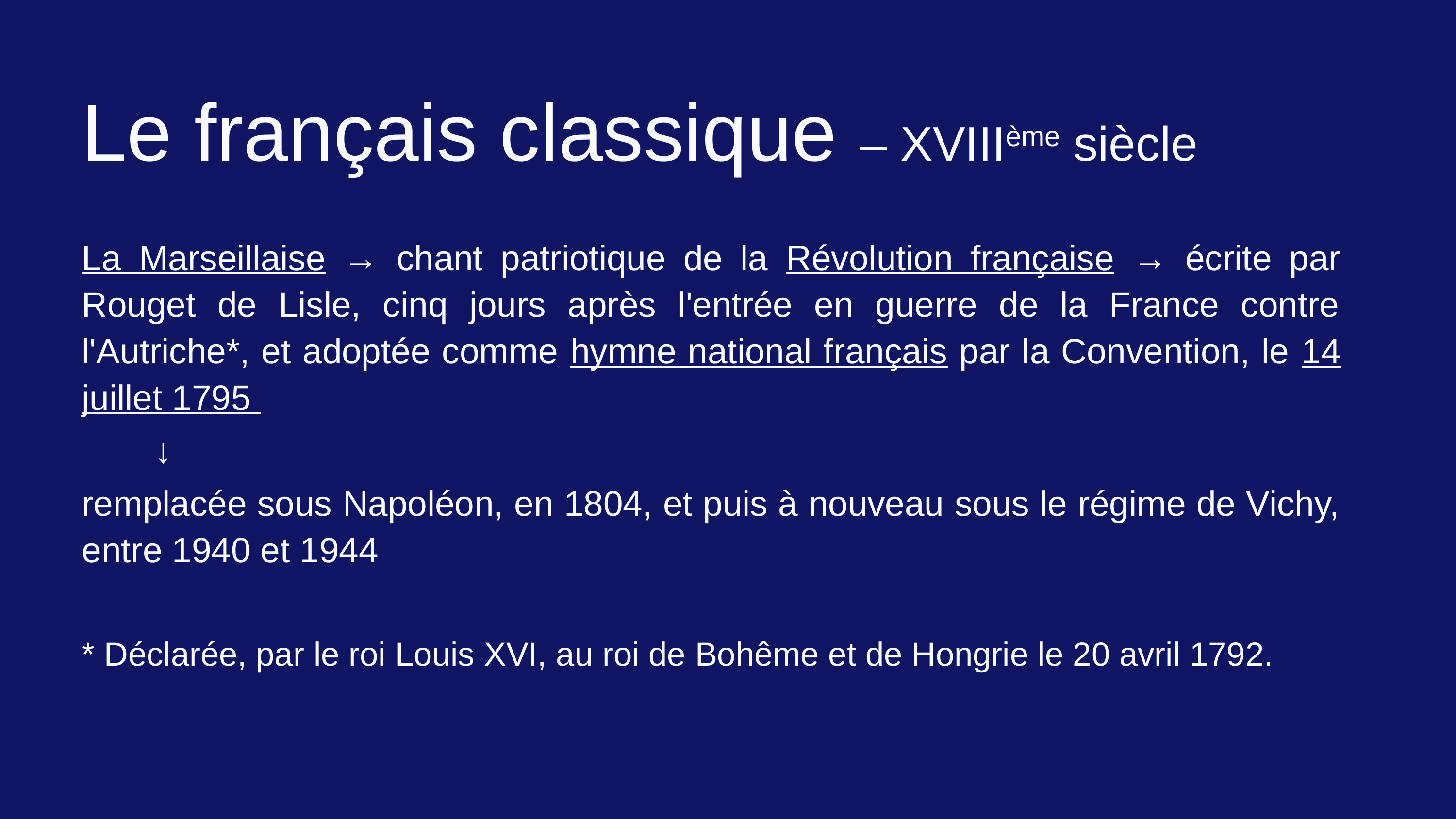

Le français classique – XVIIIème siècle
La Marseillaise → chant patriotique de la Révolution française → écrite par Rouget de Lisle, cinq jours après l'entrée en guerre de la France contre l'Autriche*, et adoptée comme hymne national français par la Convention, le 14 juillet 1795
	↓
remplacée sous Napoléon, en 1804, et puis à nouveau sous le régime de Vichy, entre 1940 et 1944

* Déclarée, par le roi Louis XVI, au roi de Bohême et de Hongrie le 20 avril 1792.